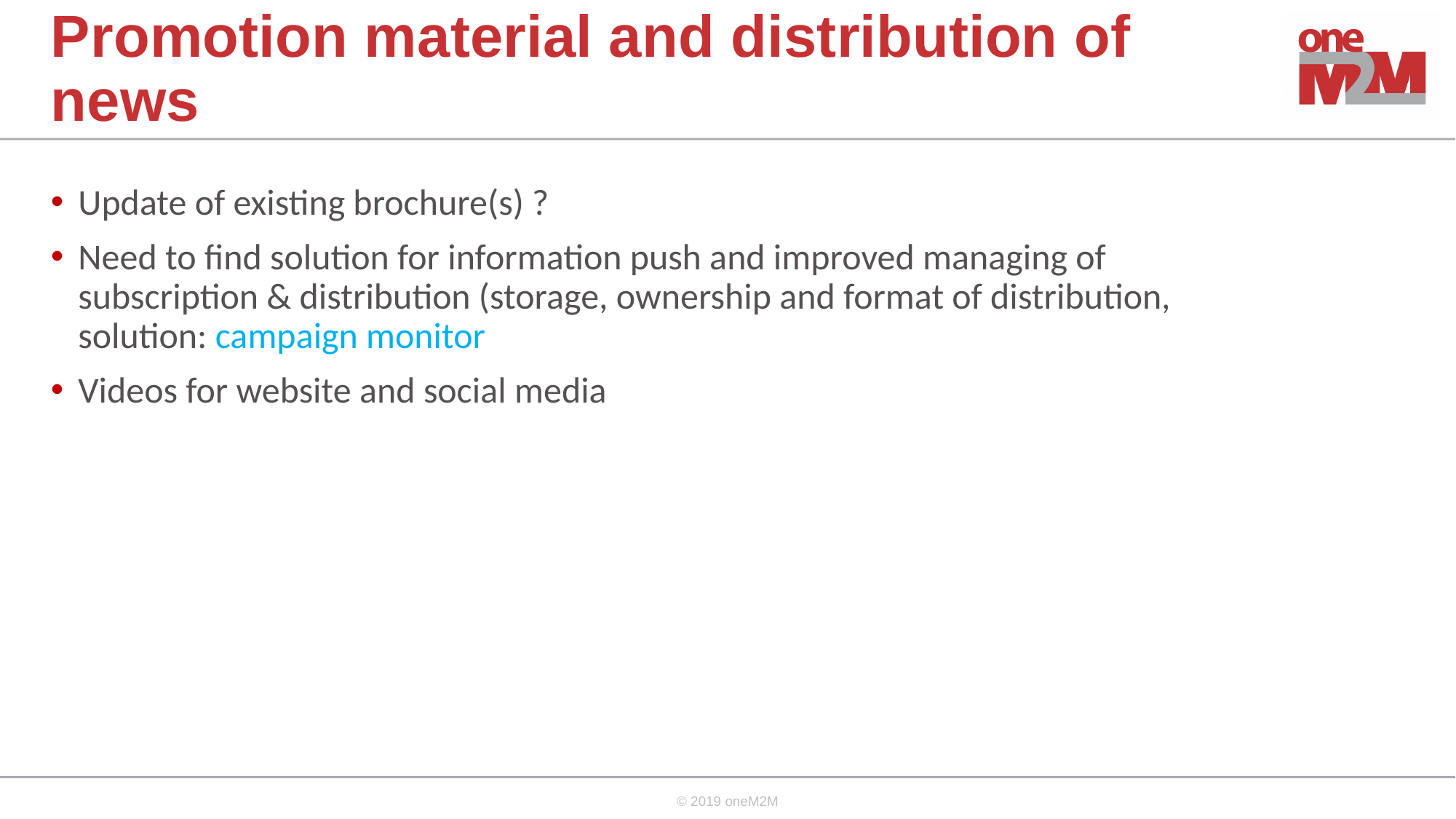

# Promotion material and distribution of news
Update of existing brochure(s) ?
Need to find solution for information push and improved managing of subscription & distribution (storage, ownership and format of distribution, solution: campaign monitor
Videos for website and social media